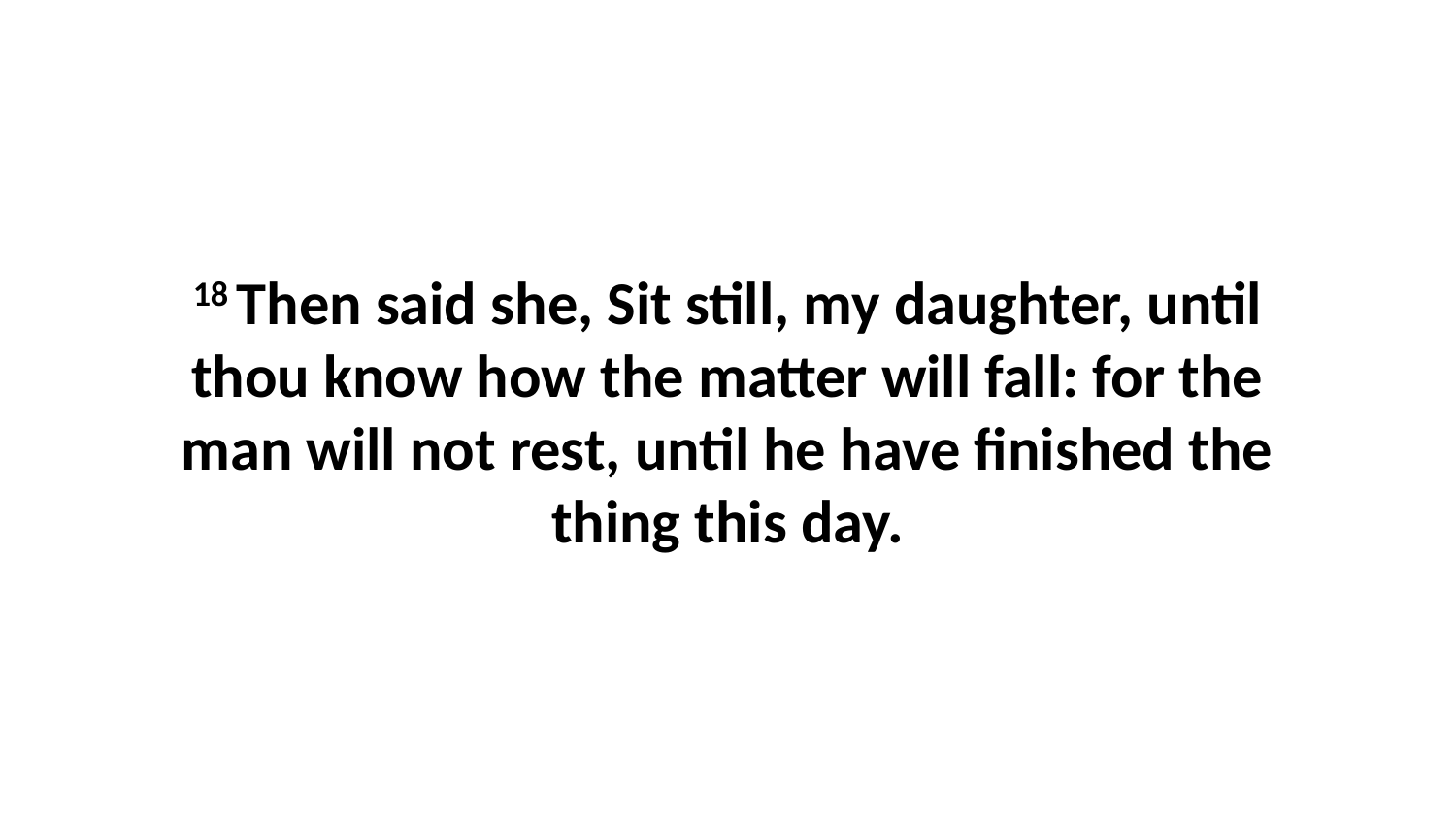

18 Then said she, Sit still, my daughter, until thou know how the matter will fall: for the man will not rest, until he have finished the thing this day.